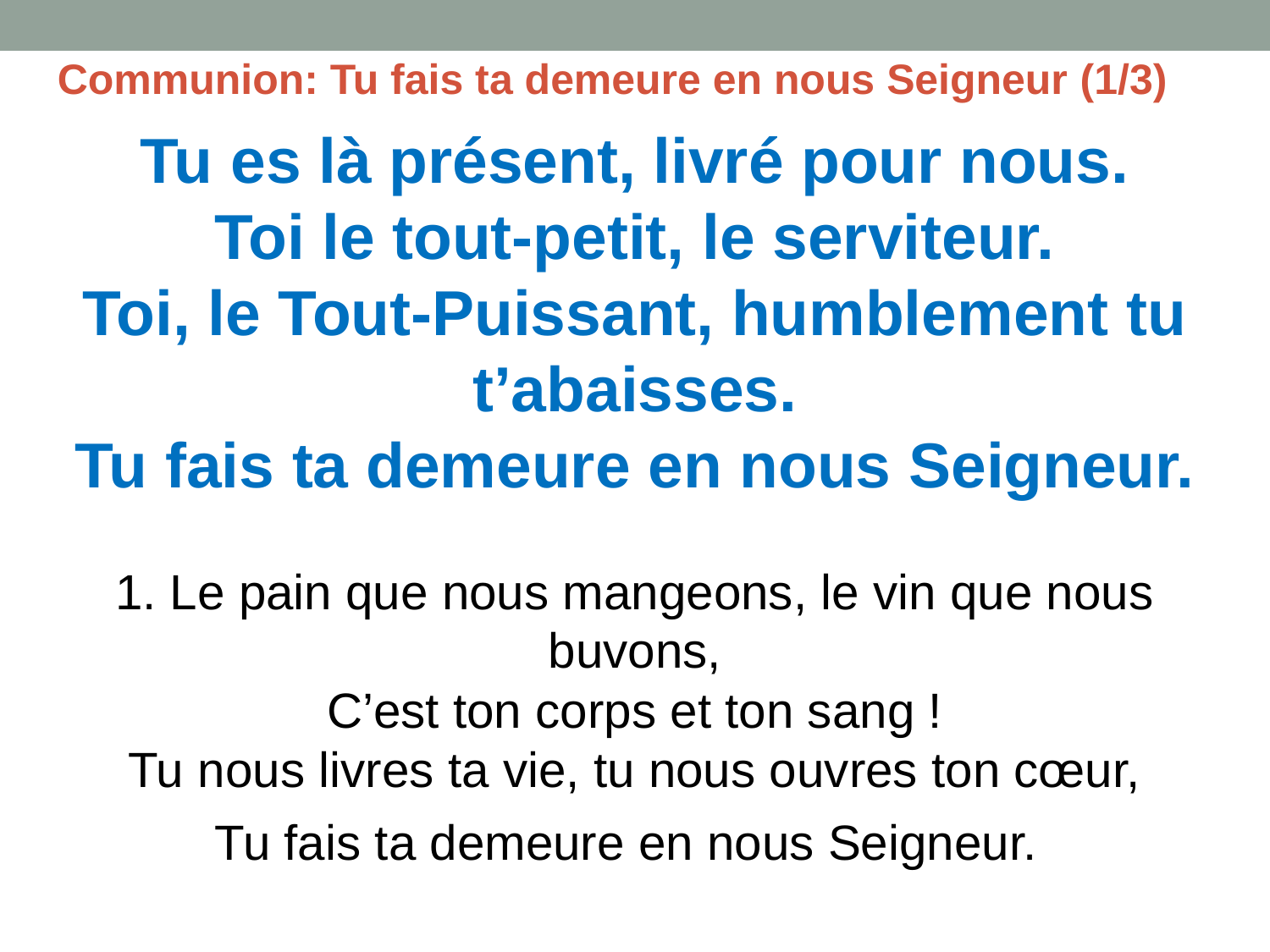

Communion: Tu fais ta demeure en nous Seigneur (1/3)
Tu es là présent, livré pour nous.
Toi le tout-petit, le serviteur.
Toi, le Tout-Puissant, humblement tu t’abaisses.
Tu fais ta demeure en nous Seigneur.
1. Le pain que nous mangeons, le vin que nous buvons,
C’est ton corps et ton sang !
Tu nous livres ta vie, tu nous ouvres ton cœur,
Tu fais ta demeure en nous Seigneur.